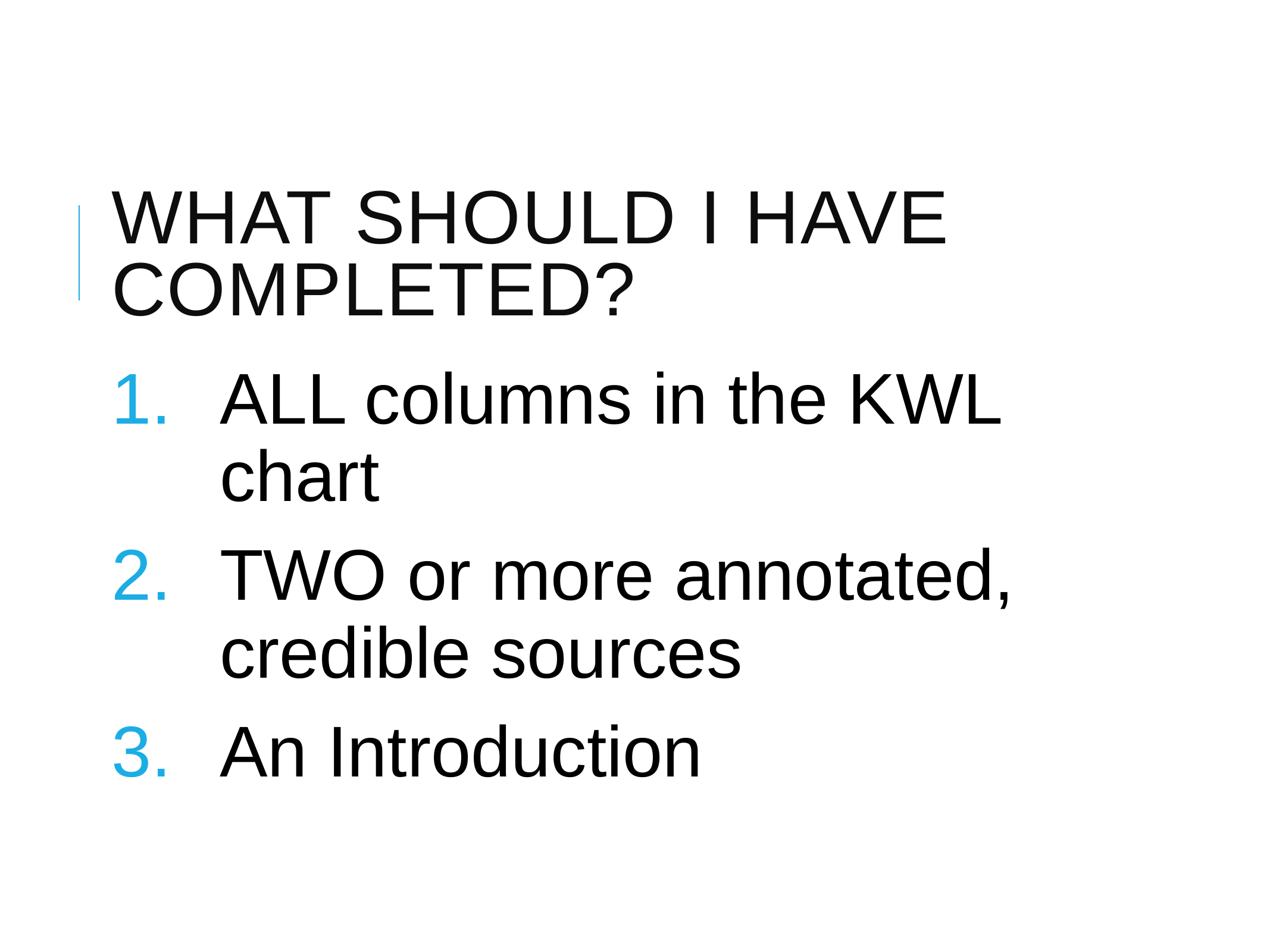

# What should I have completed?
ALL columns in the KWL chart
TWO or more annotated, credible sources
An Introduction